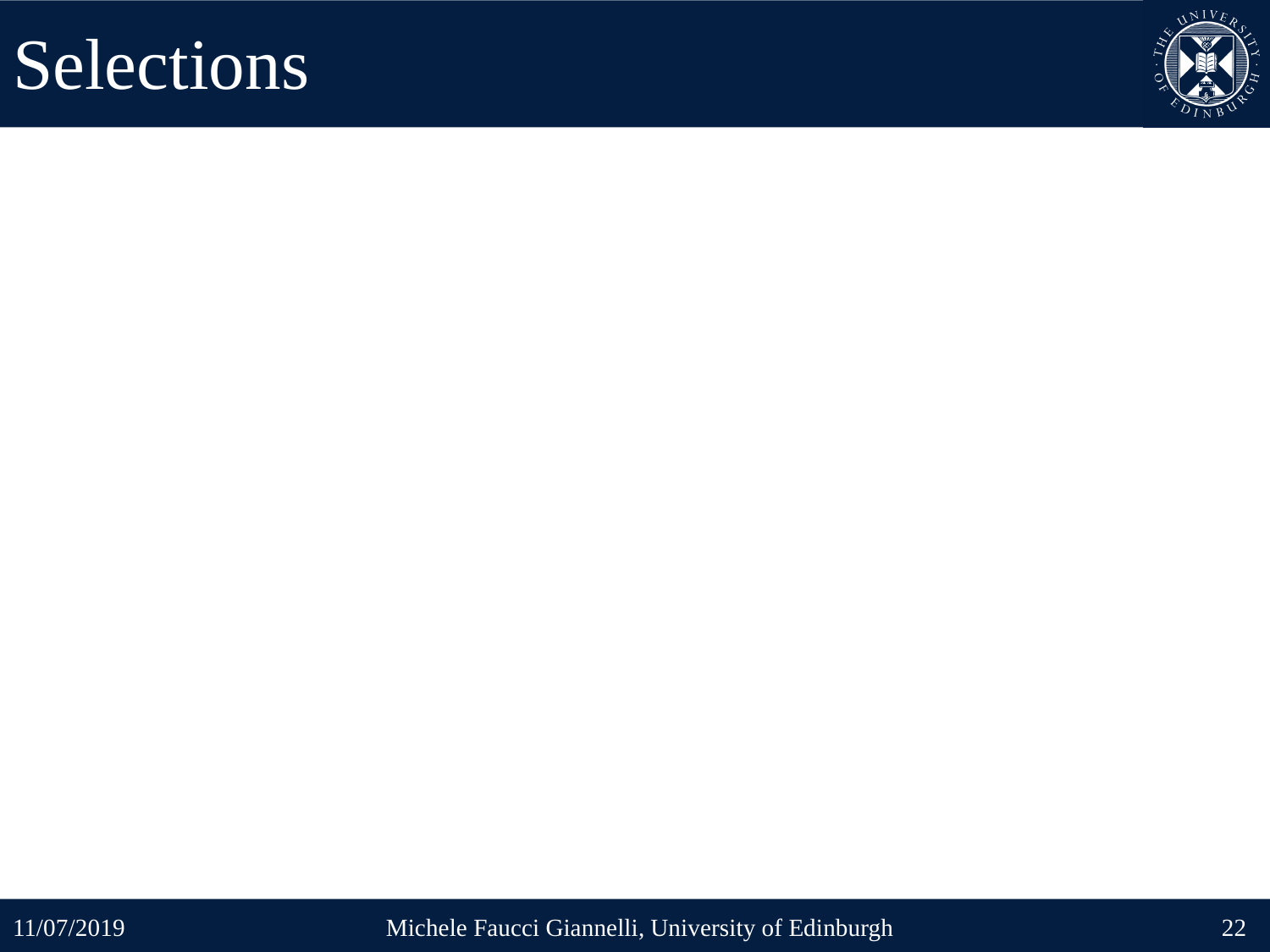

# Selections

11/07/2019
Michele Faucci Giannelli, University of Edinburgh
22